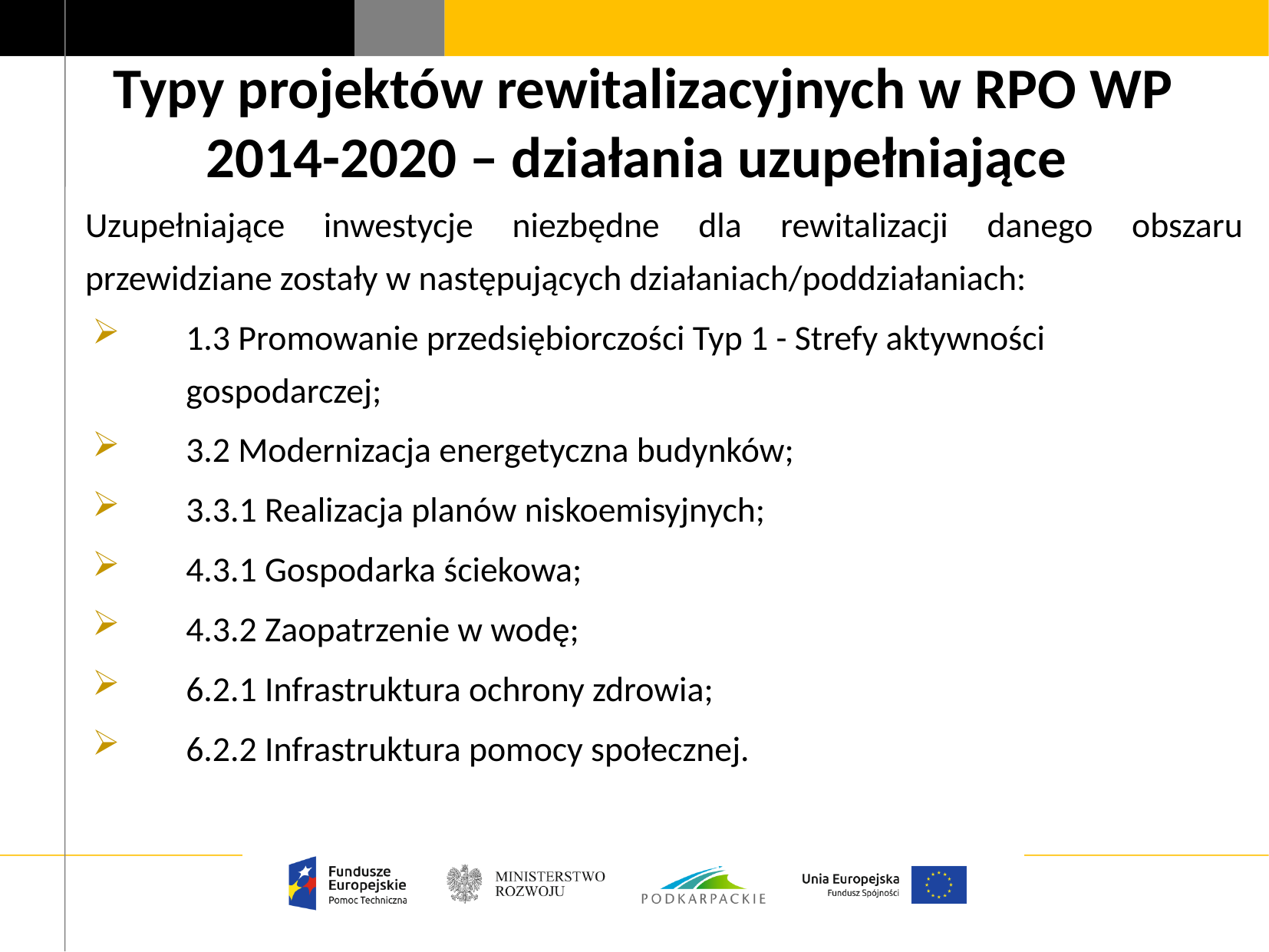

# Typy projektów rewitalizacyjnych w RPO WP 2014-2020 – działania uzupełniające
Uzupełniające inwestycje niezbędne dla rewitalizacji danego obszaru przewidziane zostały w następujących działaniach/poddziałaniach:
1.3 Promowanie przedsiębiorczości Typ 1 - Strefy aktywności gospodarczej;
3.2 Modernizacja energetyczna budynków;
3.3.1 Realizacja planów niskoemisyjnych;
4.3.1 Gospodarka ściekowa;
4.3.2 Zaopatrzenie w wodę;
6.2.1 Infrastruktura ochrony zdrowia;
6.2.2 Infrastruktura pomocy społecznej.